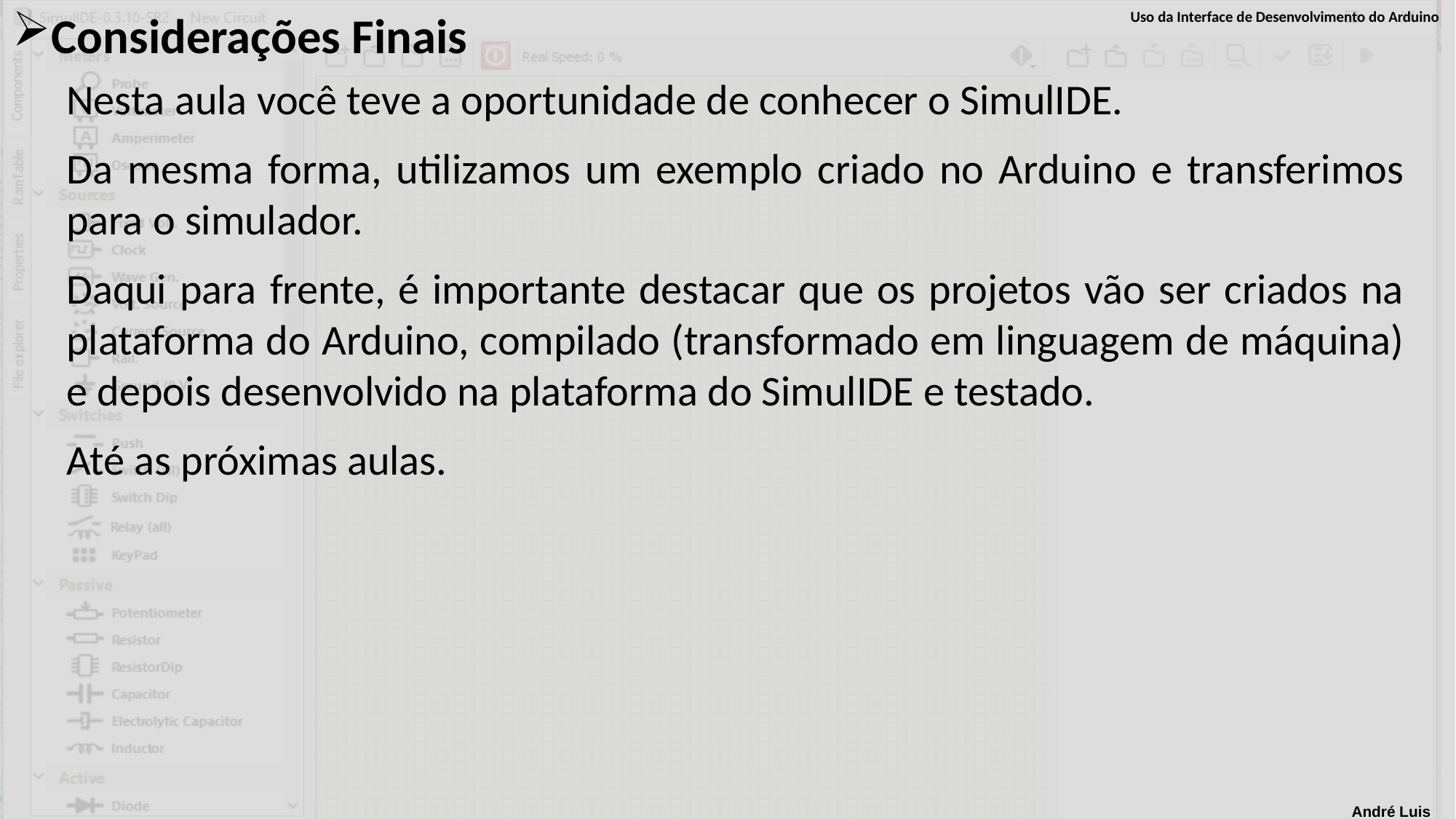

Considerações Finais
Nesta aula você teve a oportunidade de conhecer o SimulIDE.
Da mesma forma, utilizamos um exemplo criado no Arduino e transferimos para o simulador.
Daqui para frente, é importante destacar que os projetos vão ser criados na plataforma do Arduino, compilado (transformado em linguagem de máquina) e depois desenvolvido na plataforma do SimulIDE e testado.
Até as próximas aulas.